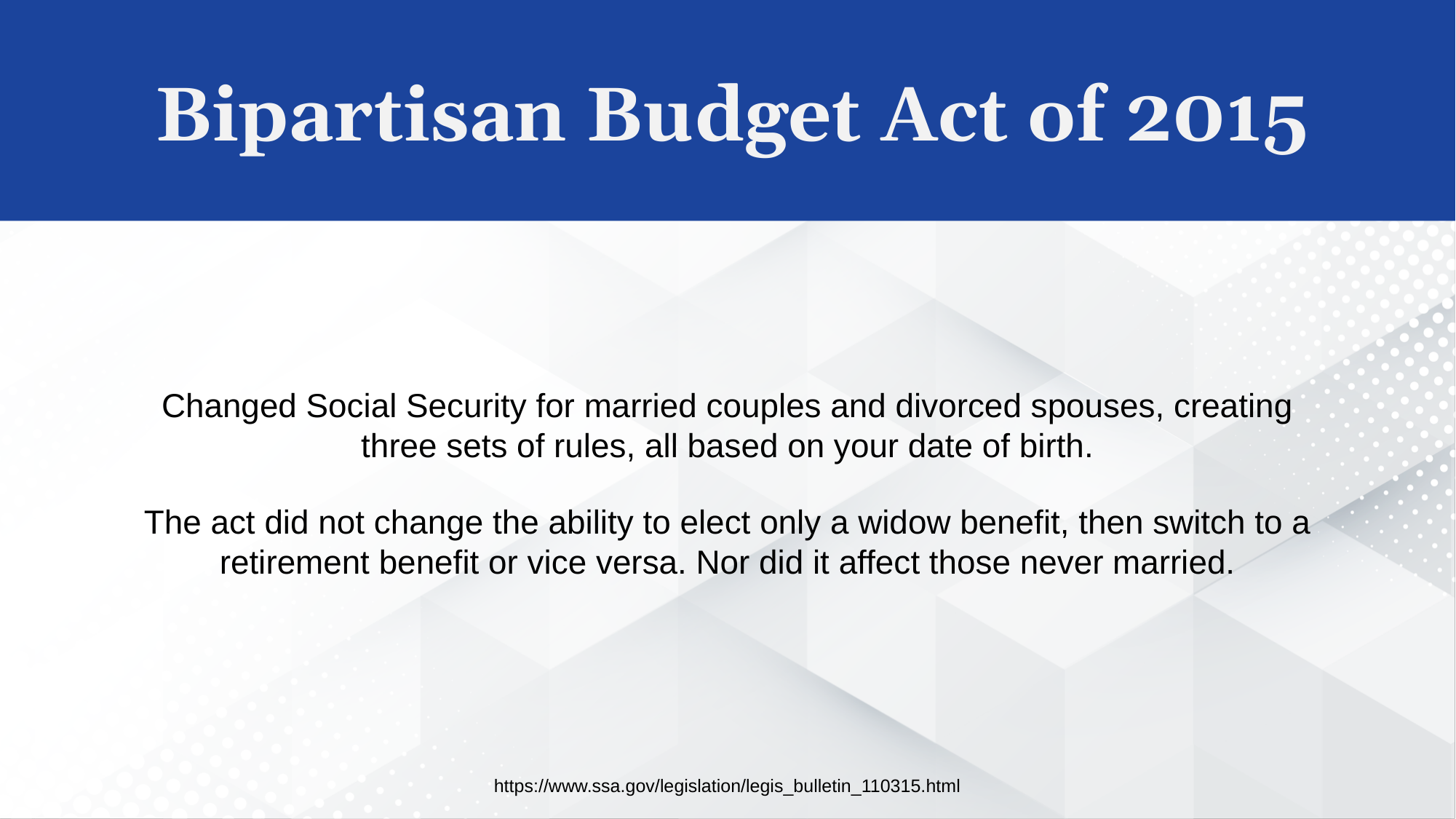

Bipartisan Budget Act of 2015
Changed Social Security for married couples and divorced spouses, creating three sets of rules, all based on your date of birth.
The act did not change the ability to elect only a widow benefit, then switch to a retirement benefit or vice versa. Nor did it affect those never married.
https://www.ssa.gov/legislation/legis_bulletin_110315.html